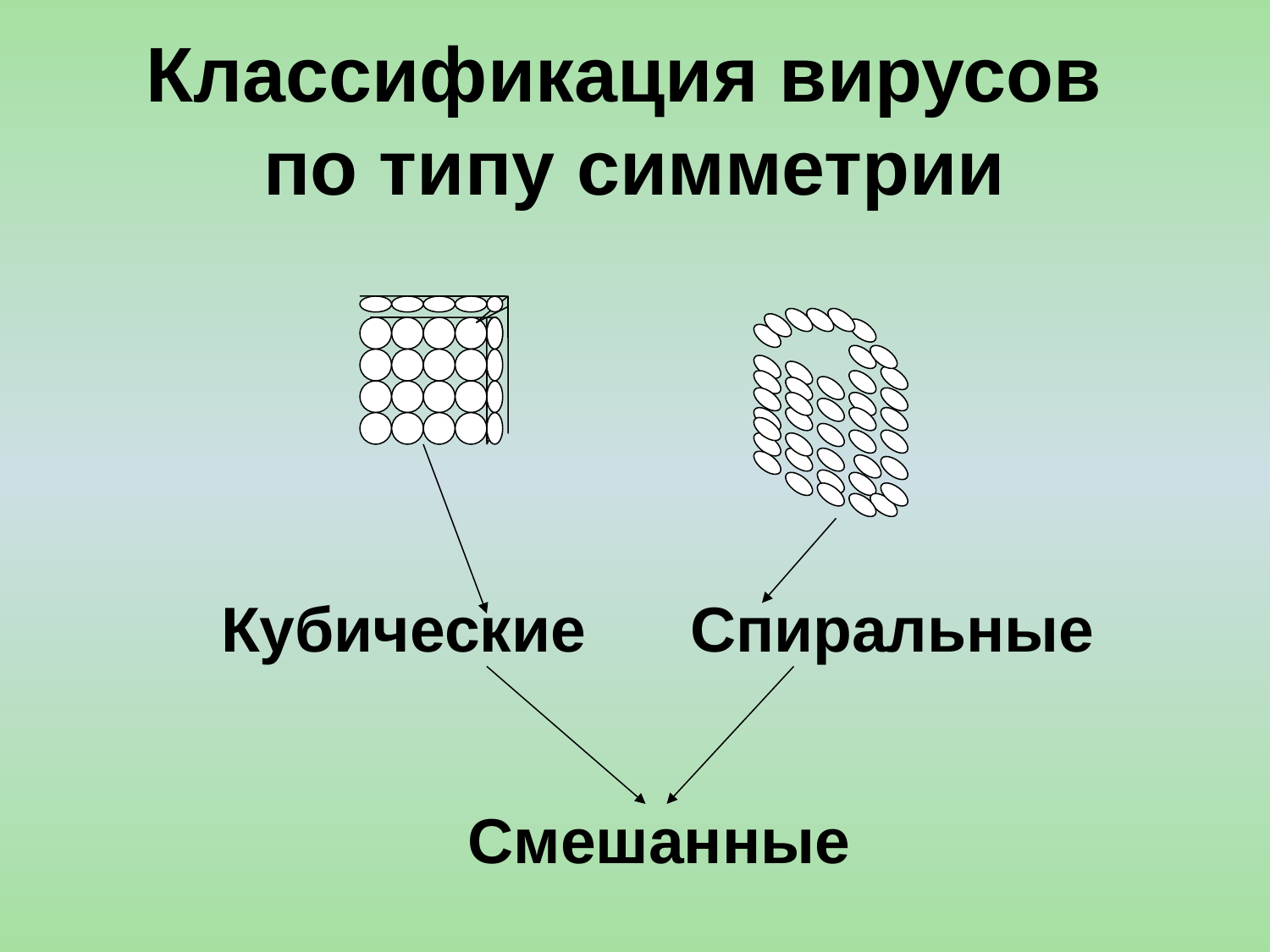

# Классификация вирусов по типу симметрии

 Кубические
Спиральные

Смешанные